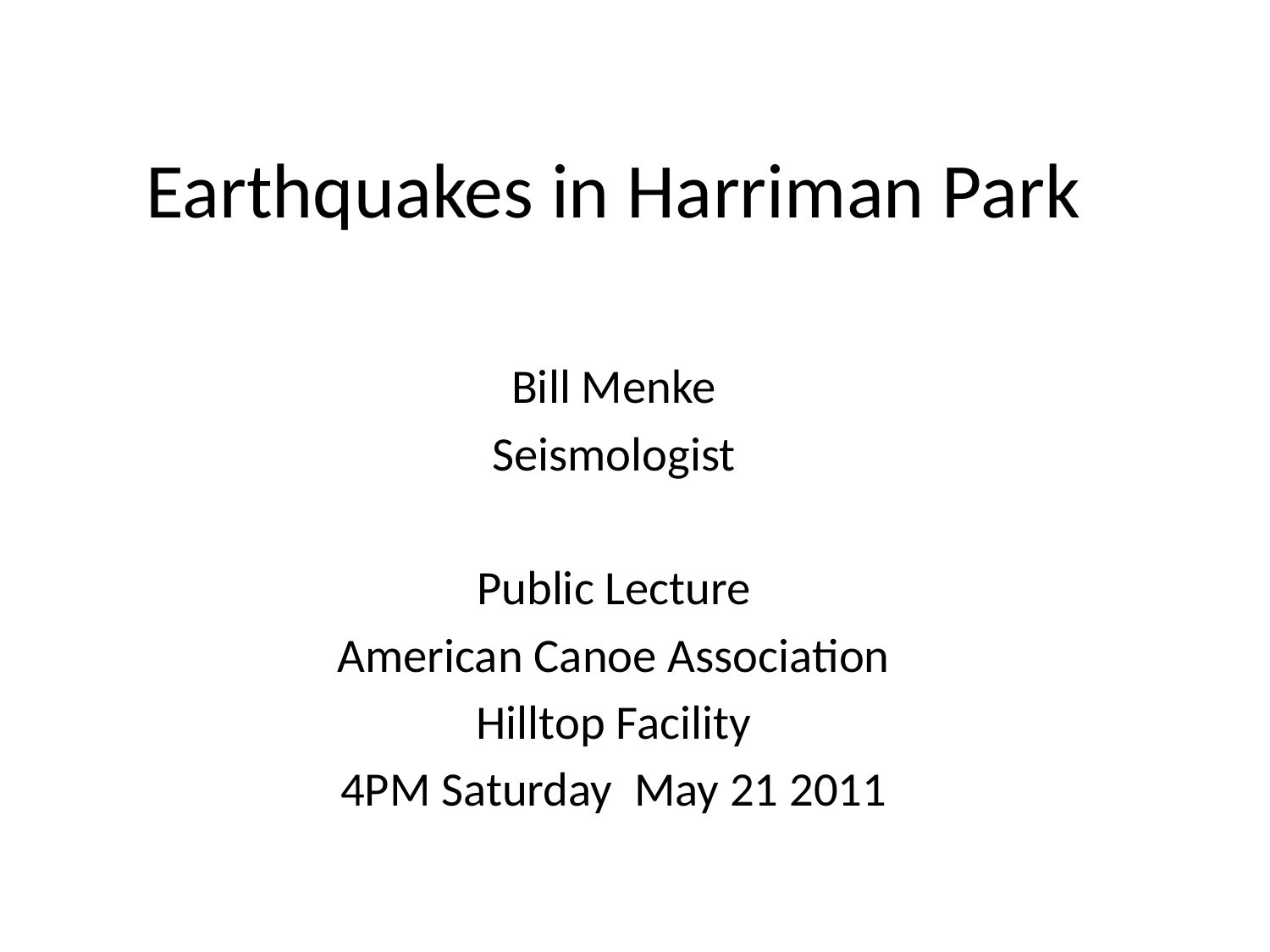

# Earthquakes in Harriman Park
Bill Menke
Seismologist

Public Lecture
American Canoe Association
Hilltop Facility
4PM Saturday  May 21 2011